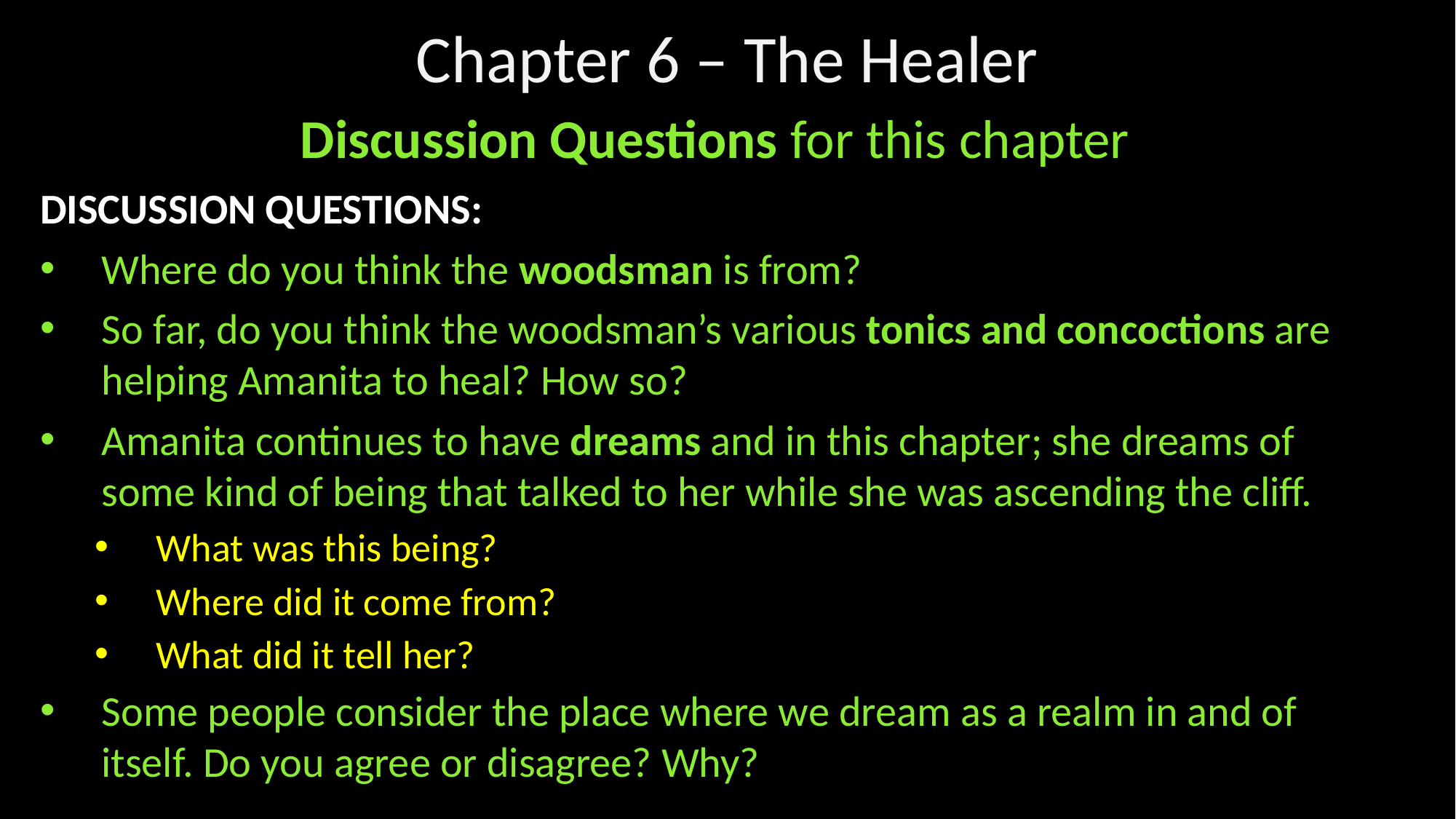

Chapter 6 – The Healer
Discussion Questions for this chapter
DISCUSSION QUESTIONS:
Where do you think the woodsman is from?
So far, do you think the woodsman’s various tonics and concoctions are helping Amanita to heal? How so?
Amanita continues to have dreams and in this chapter; she dreams of some kind of being that talked to her while she was ascending the cliff.
What was this being?
Where did it come from?
What did it tell her?
Some people consider the place where we dream as a realm in and of itself. Do you agree or disagree? Why?